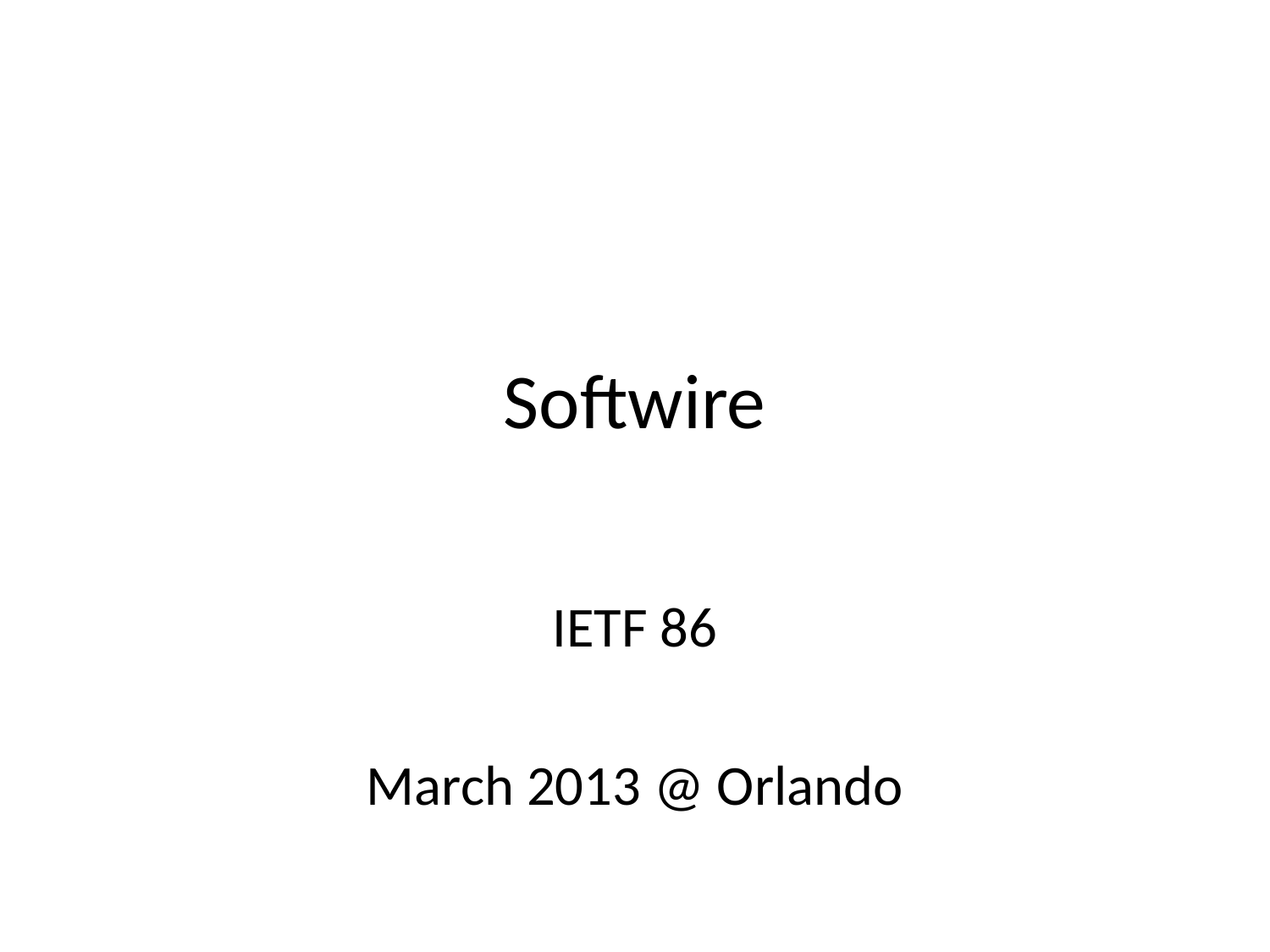

# Softwire
IETF 86

March 2013 @ Orlando